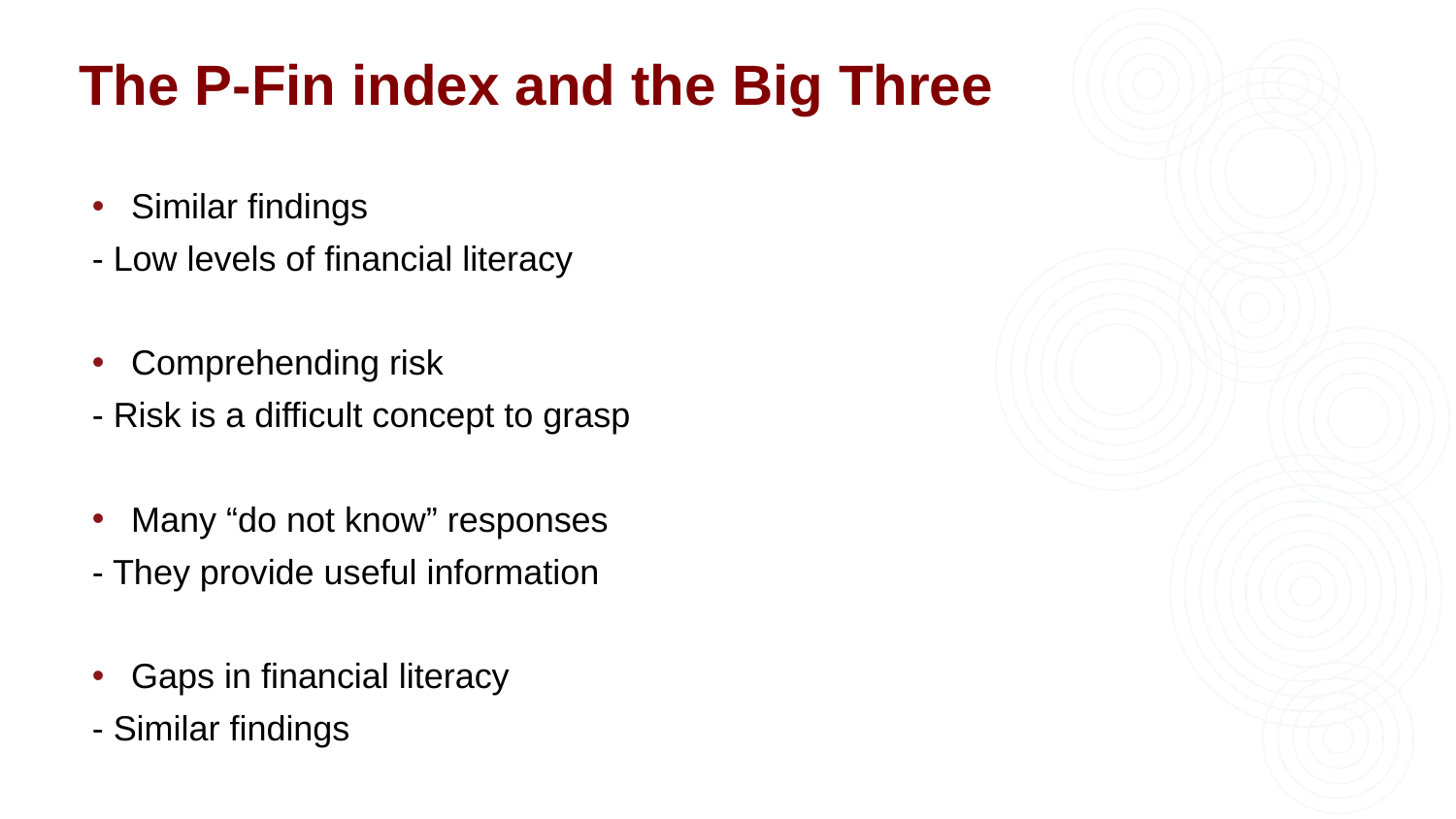

The P-Fin index and the Big Three
# The P-Fin index and the Big Three
Similar findings
	- Low levels of financial literacy

Comprehending risk
	- Risk is a difficult concept to grasp

Many “do not know” responses
	- They provide useful information

Gaps in financial literacy
	- Similar findings